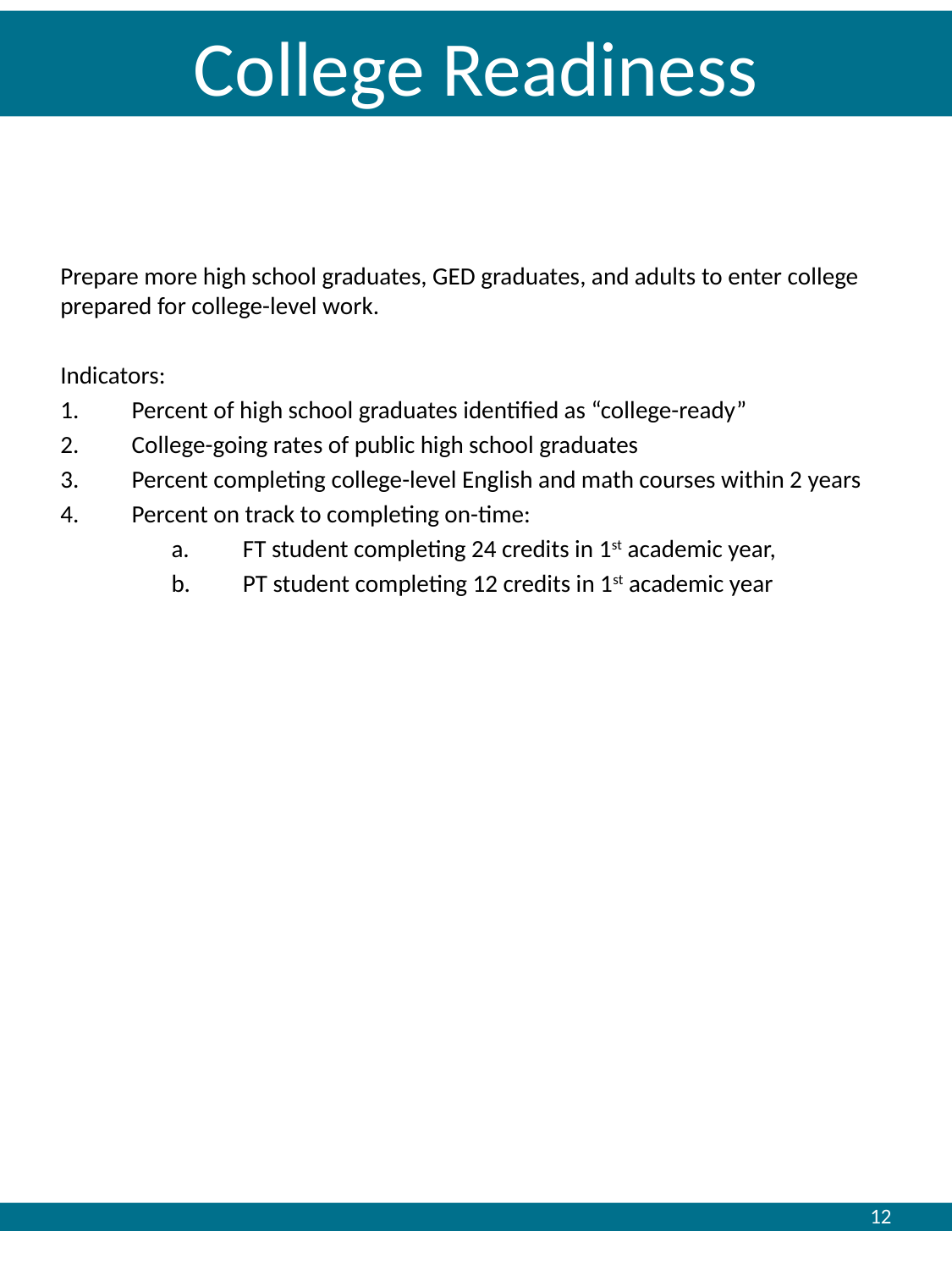

# College Readiness
Prepare more high school graduates, GED graduates, and adults to enter college prepared for college-level work.

Indicators:
Percent of high school graduates identified as “college-ready”
College-going rates of public high school graduates
Percent completing college-level English and math courses within 2 years
Percent on track to completing on-time:
FT student completing 24 credits in 1st academic year,
PT student completing 12 credits in 1st academic year
12